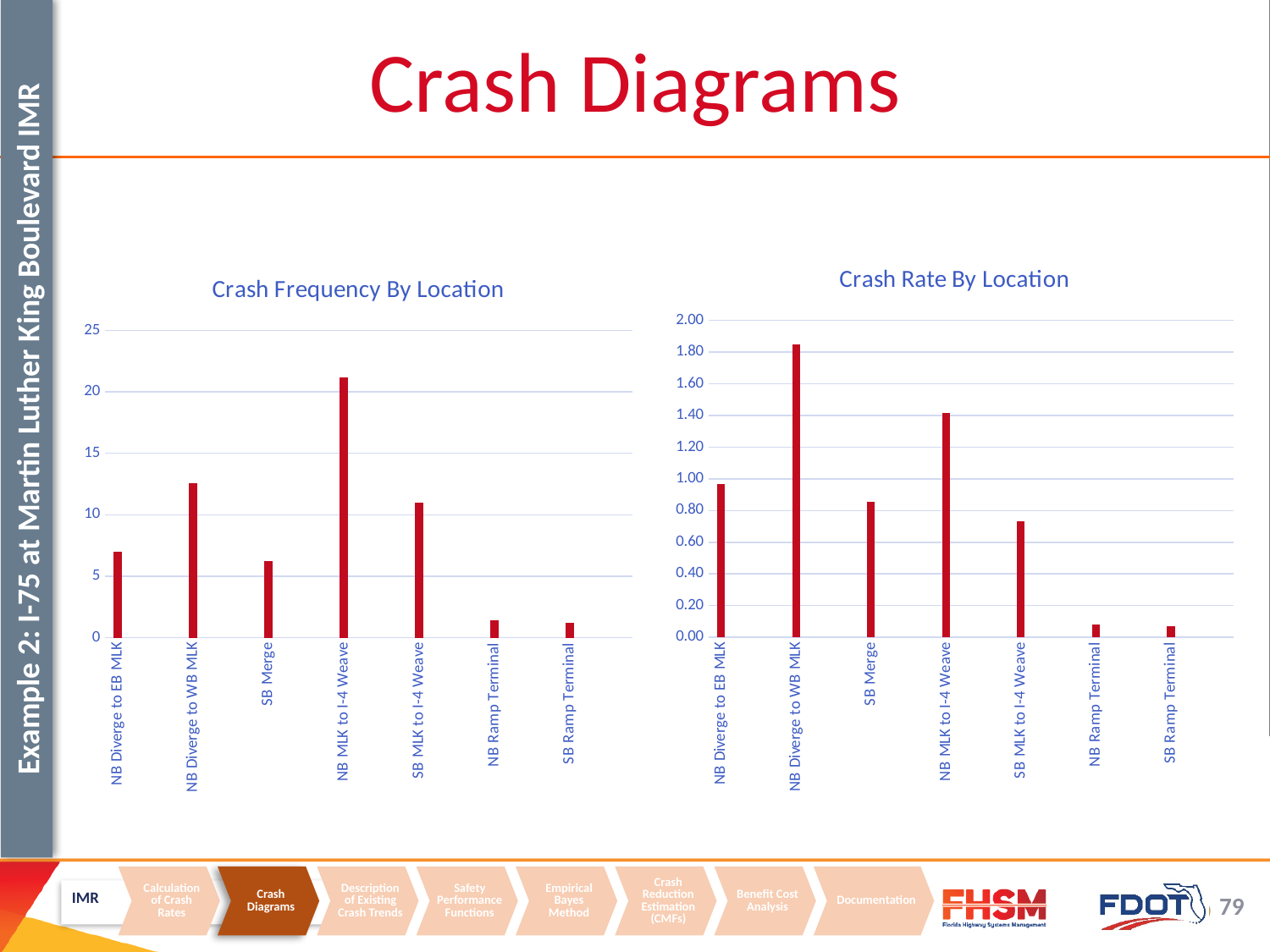

Crash Diagrams

### Chart: Crash Rate By Location

| Category |  |
|---|---|
| NB Diverge to EB MLK | 0.9678401335493692 |
|  | None |
|  | None |
| NB Diverge to WB MLK | 1.8452897307080225 |
|  | None |
|  | None |
| SB Merge | 0.8572298325722983 |
|  | None |
|  | None |
| NB MLK to I-4 Weave | 1.414874152723136 |
|  | None |
|  | None |
| SB MLK to I-4 Weave | 0.7341328150921932 |
|  | None |
|  | None |
| NB Ramp Terminal | 0.07999200079992001 |
|  | None |
|  | None |
| SB Ramp Terminal | 0.07139351211458658 |

### Chart: Crash Frequency By Location

| Category |  |
|---|---|
| NB Diverge to EB MLK | 7.0 |
|  | None |
|  | None |
| NB Diverge to WB MLK | 12.6 |
|  | None |
|  | None |
| SB Merge | 6.2 |
|  | None |
|  | None |
| NB MLK to I-4 Weave | 21.2 |
|  | None |
|  | None |
| SB MLK to I-4 Weave | 11.0 |
|  | None |
|  | None |
| NB Ramp Terminal | 1.4 |
|  | None |
|  | None |
| SB Ramp Terminal | 1.2 |
Example 2: I-75 at Martin Luther King Boulevard IMR
IMR
Calculation of Crash Rates
Crash Diagrams
Description of Existing Crash Trends
Safety Performance Functions
Empirical Bayes Method
Crash Reduction Estimation (CMFs)
Benefit Cost Analysis
Documentation
79